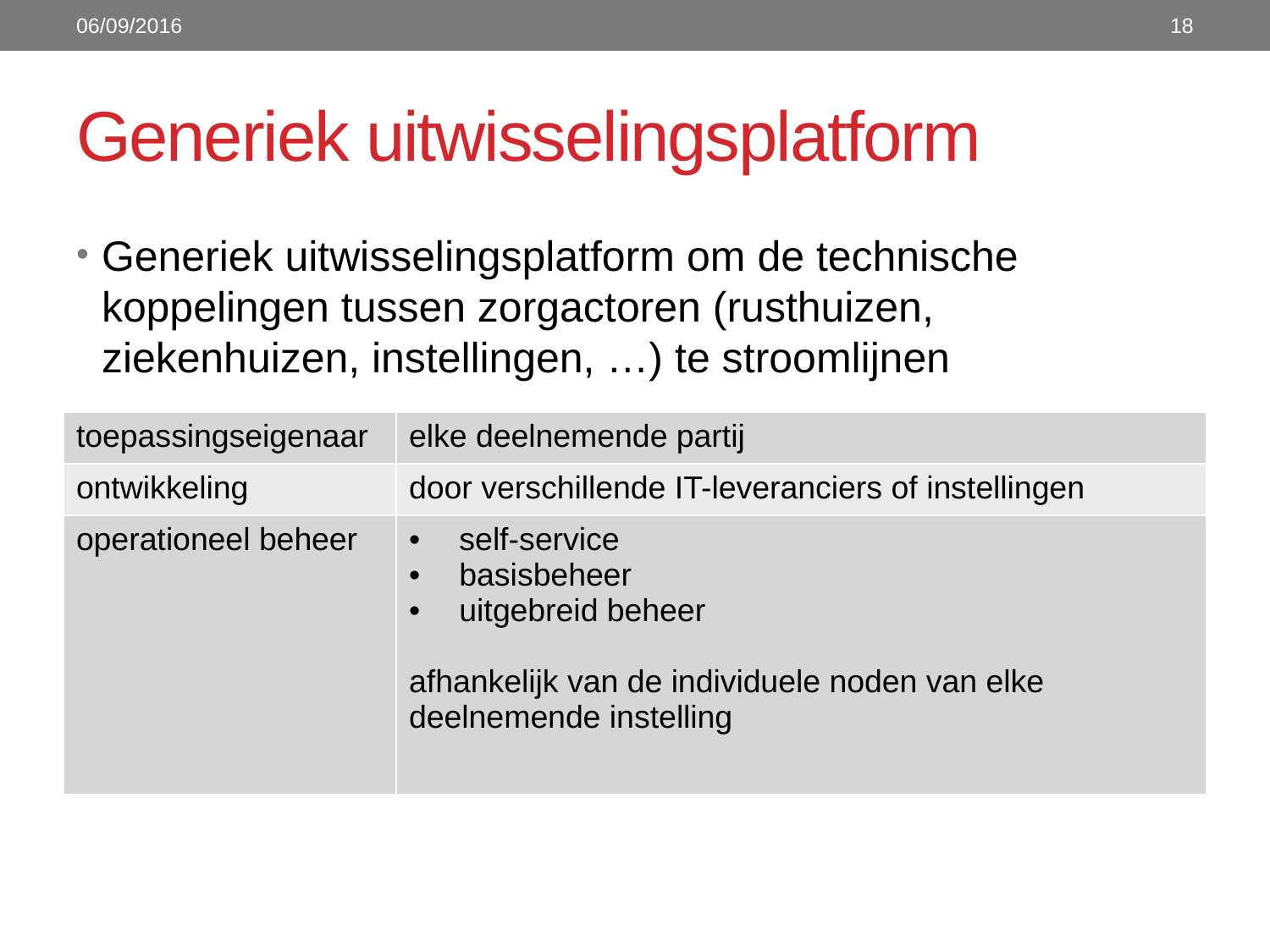

06/09/2016
18
# Generiek uitwisselingsplatform
Generiek uitwisselingsplatform om de technische koppelingen tussen zorgactoren (rusthuizen, ziekenhuizen, instellingen, …) te stroomlijnen

| toepassingseigenaar | elke deelnemende partij |
| --- | --- |
| ontwikkeling | door verschillende IT-leveranciers of instellingen |
| operationeel beheer | self-service basisbeheer uitgebreid beheer afhankelijk van de individuele noden van elke deelnemende instelling |